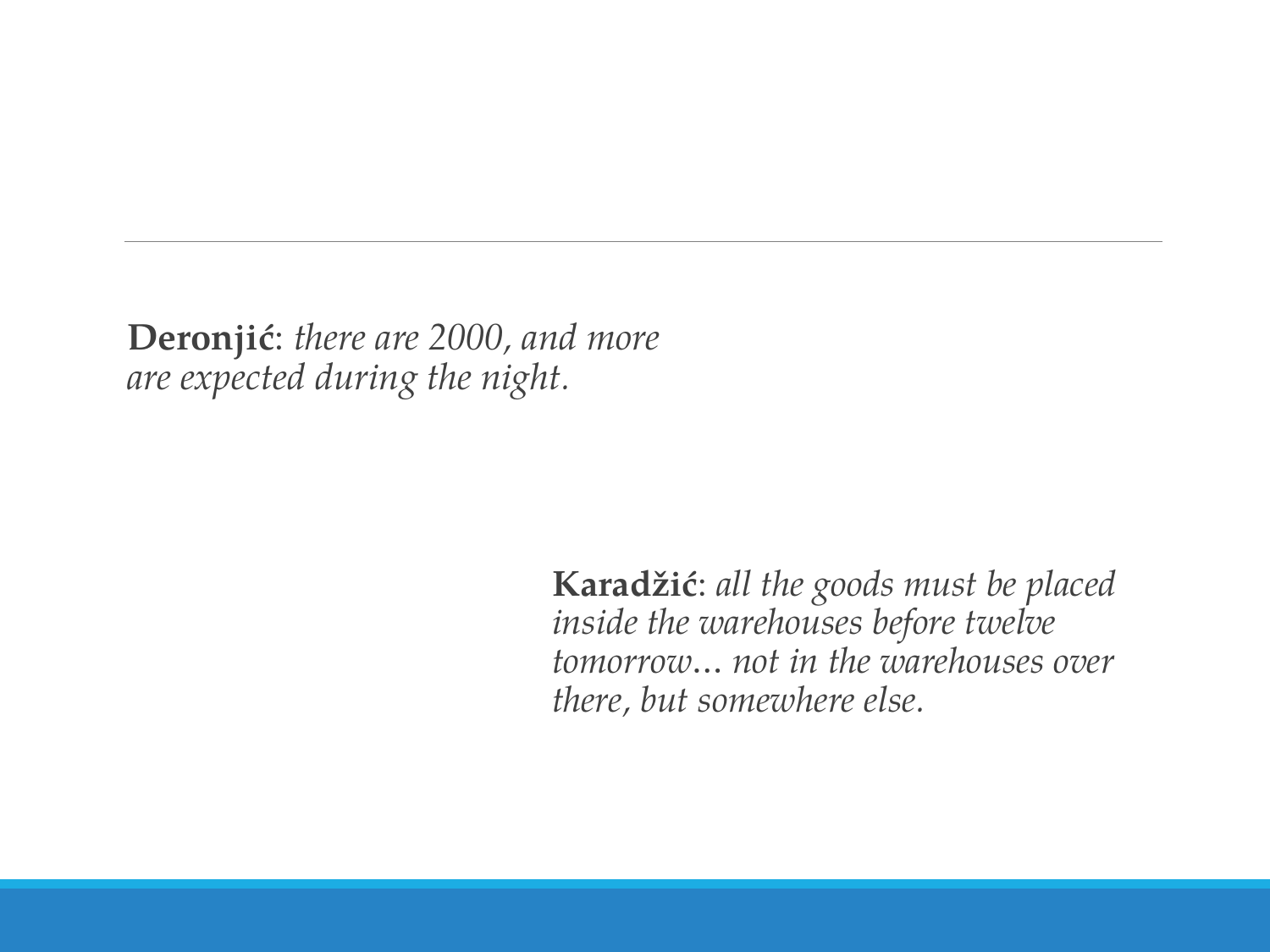

Deronjić: there are 2000, and more are expected during the night.

Karadžić: all the goods must be placed inside the warehouses before twelve tomorrow… not in the warehouses over there, but somewhere else.